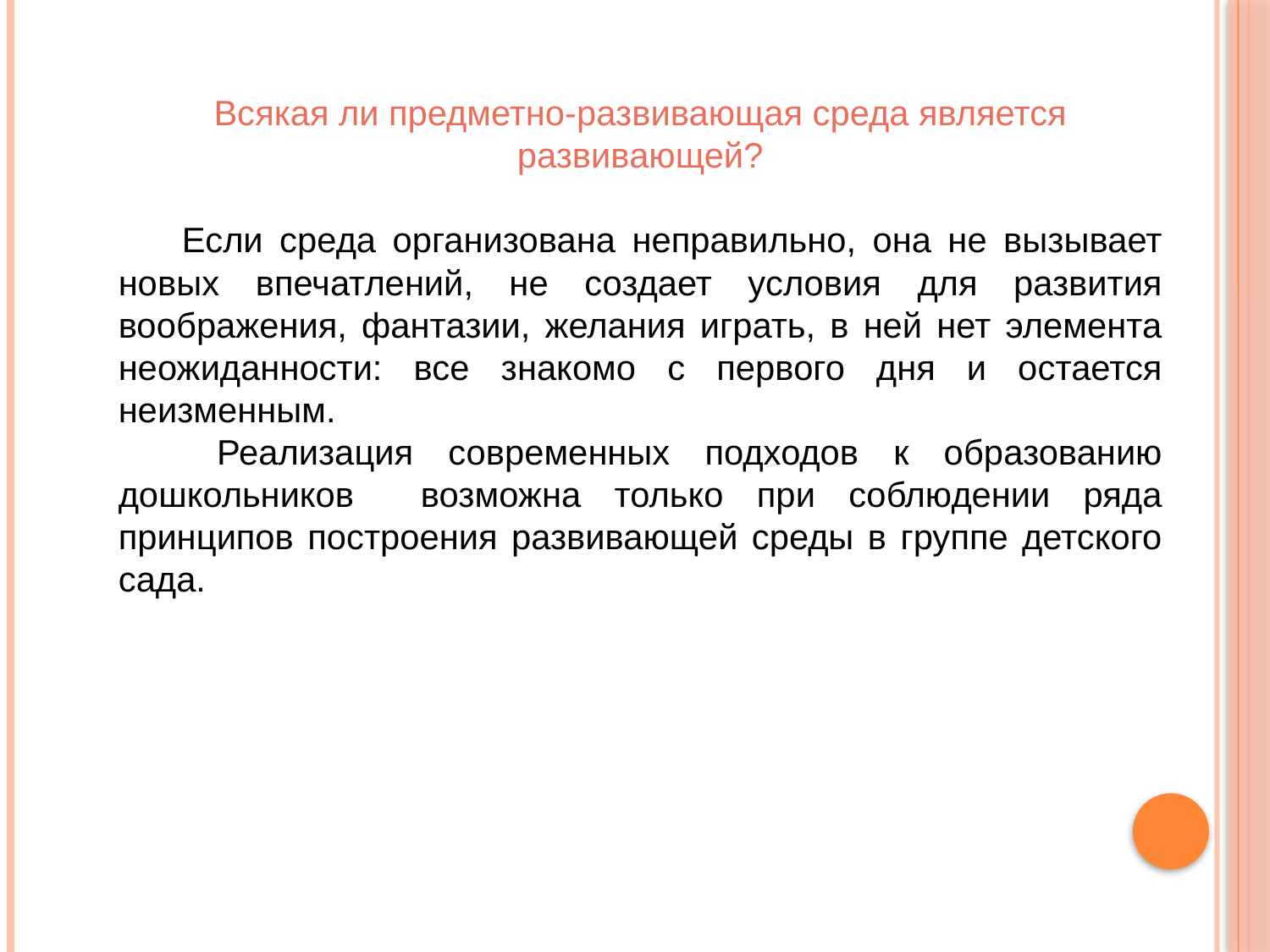

Всякая ли предметно-развивающая среда является развивающей?

Если среда организована неправильно, она не вызывает новых впечатлений, не создает условия для развития воображения, фантазии, желания играть, в ней нет элемента неожиданности: все знакомо с первого дня и остается неизменным.
 Реализация современных подходов к образованию дошкольников  возможна только при соблюдении ряда принципов построения развивающей среды в группе детского сада.